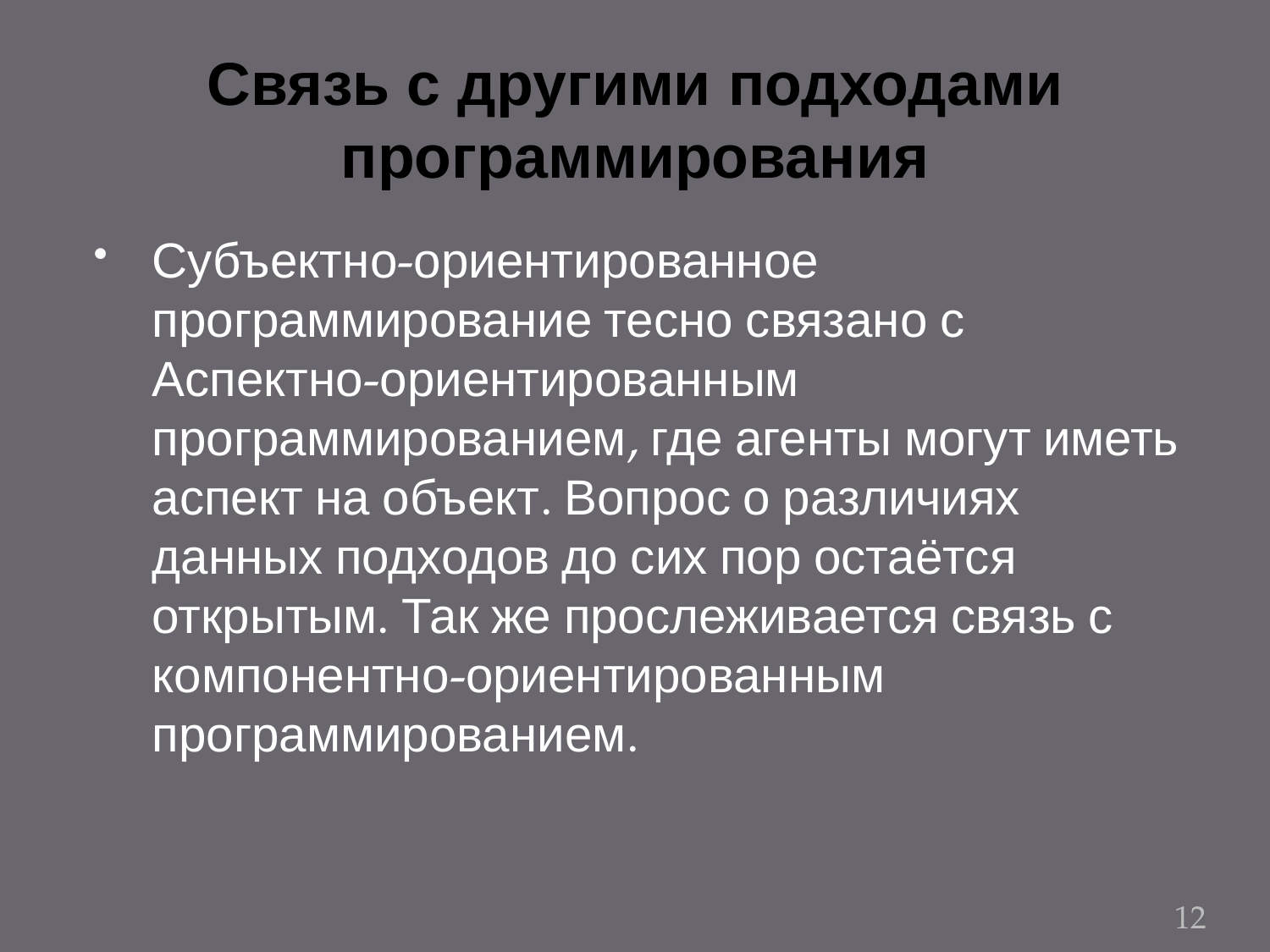

# Связь с другими подходами программирования
Субъектно-ориентированное программирование тесно связано с Аспектно-ориентированным программированием, где агенты могут иметь аспект на объект. Вопрос о различиях данных подходов до сих пор остаётся открытым. Так же прослеживается связь с компонентно-ориентированным программированием.
12